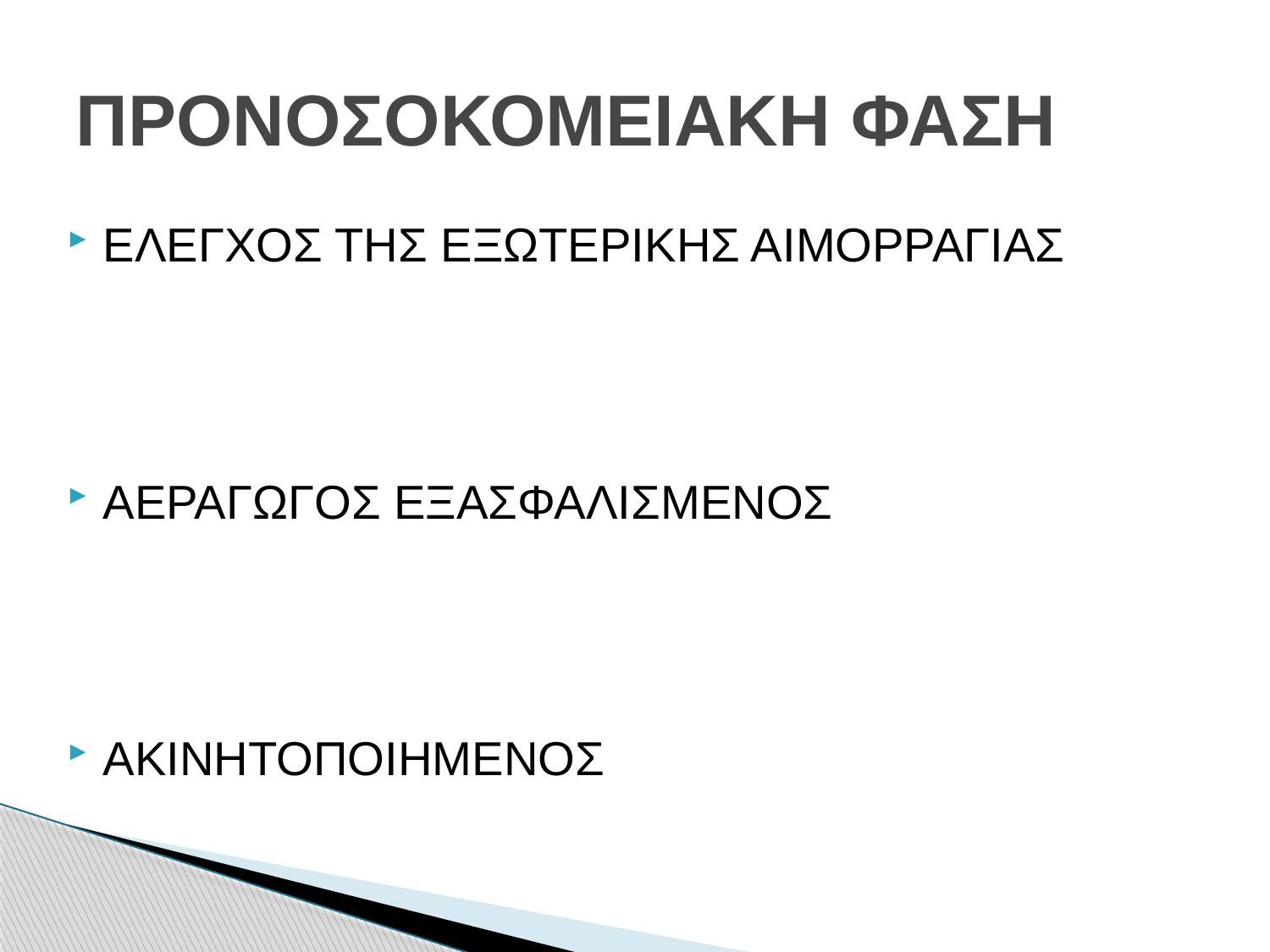

# ΠΡΟΝΟΣΟΚΟΜΕΙΑΚΗ ΦΑΣΗ
ΕΛΕΓΧΟΣ ΤΗΣ ΕΞΩΤΕΡΙΚΗΣ ΑΙΜΟΡΡΑΓΙΑΣ

ΑΕΡΑΓΩΓΟΣ ΕΞΑΣΦΑΛΙΣΜΕΝΟΣ

ΑΚΙΝΗΤΟΠΟΙΗΜΕΝΟΣ